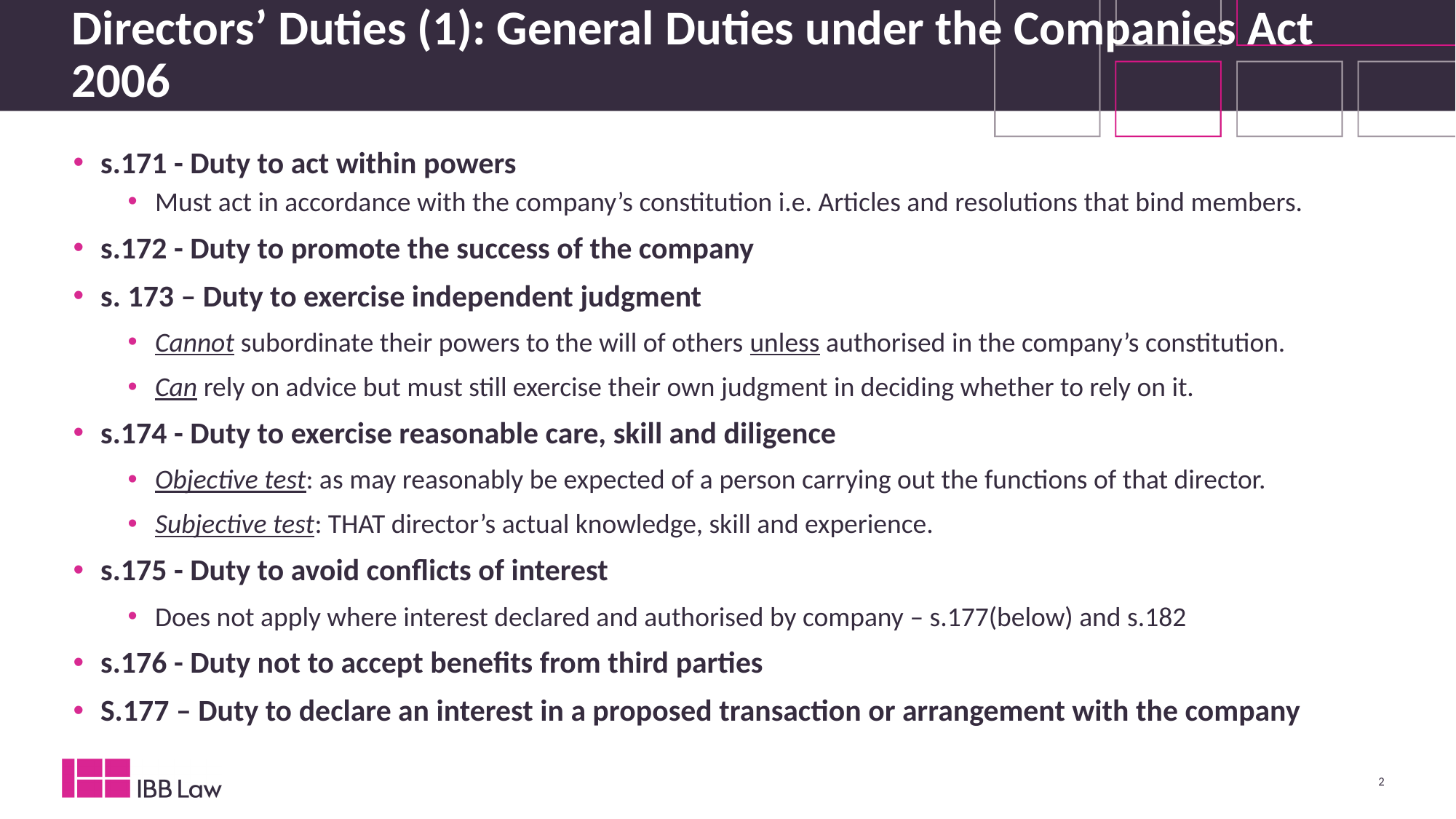

# Directors’ Duties (1): General Duties under the Companies Act 2006
s.171 - Duty to act within powers
Must act in accordance with the company’s constitution i.e. Articles and resolutions that bind members.
s.172 - Duty to promote the success of the company
s. 173 – Duty to exercise independent judgment
Cannot subordinate their powers to the will of others unless authorised in the company’s constitution.
Can rely on advice but must still exercise their own judgment in deciding whether to rely on it.
s.174 - Duty to exercise reasonable care, skill and diligence
Objective test: as may reasonably be expected of a person carrying out the functions of that director.
Subjective test: THAT director’s actual knowledge, skill and experience.
s.175 - Duty to avoid conflicts of interest
Does not apply where interest declared and authorised by company – s.177(below) and s.182
s.176 - Duty not to accept benefits from third parties
S.177 – Duty to declare an interest in a proposed transaction or arrangement with the company

2